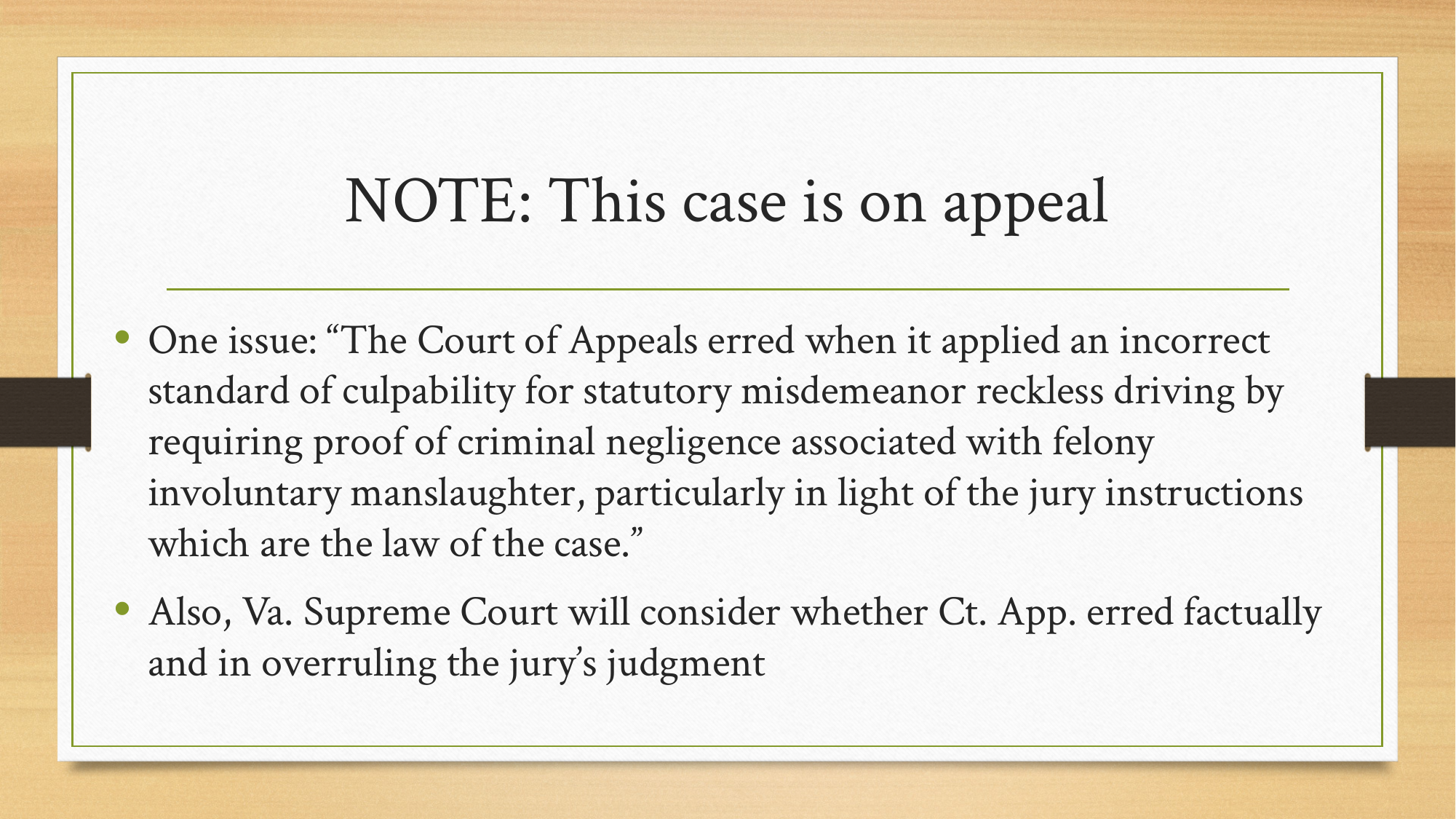

# NOTE: This case is on appeal
One issue: “The Court of Appeals erred when it applied an incorrect standard of culpability for statutory misdemeanor reckless driving by requiring proof of criminal negligence associated with felony involuntary manslaughter, particularly in light of the jury instructions which are the law of the case.”
Also, Va. Supreme Court will consider whether Ct. App. erred factually and in overruling the jury’s judgment